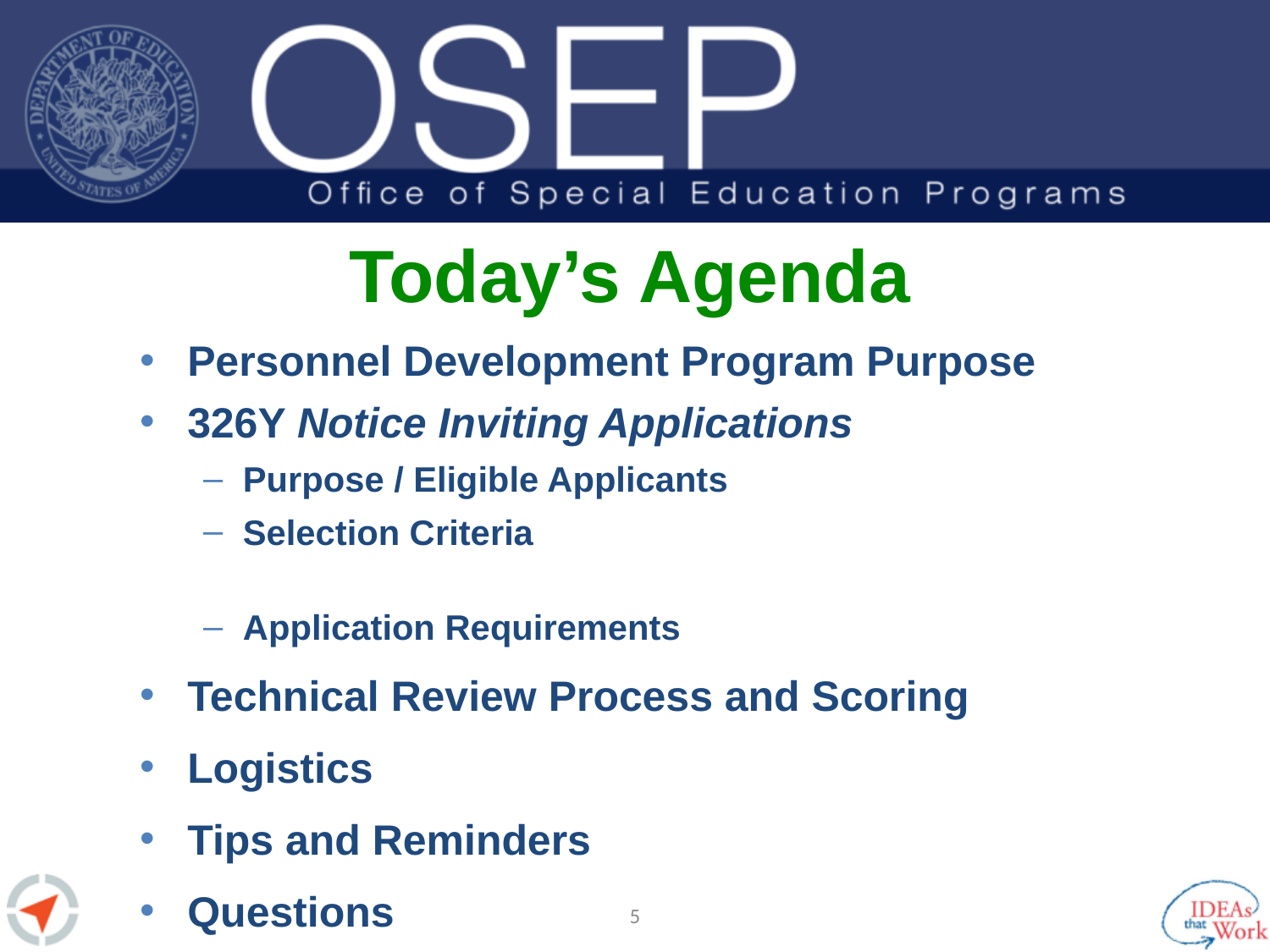

# Today’s Agenda
Personnel Development Program Purpose
326Y Notice Inviting Applications
Purpose / Eligible Applicants
Selection Criteria
Application Requirements
Technical Review Process and Scoring
Logistics
Tips and Reminders
Questions
5